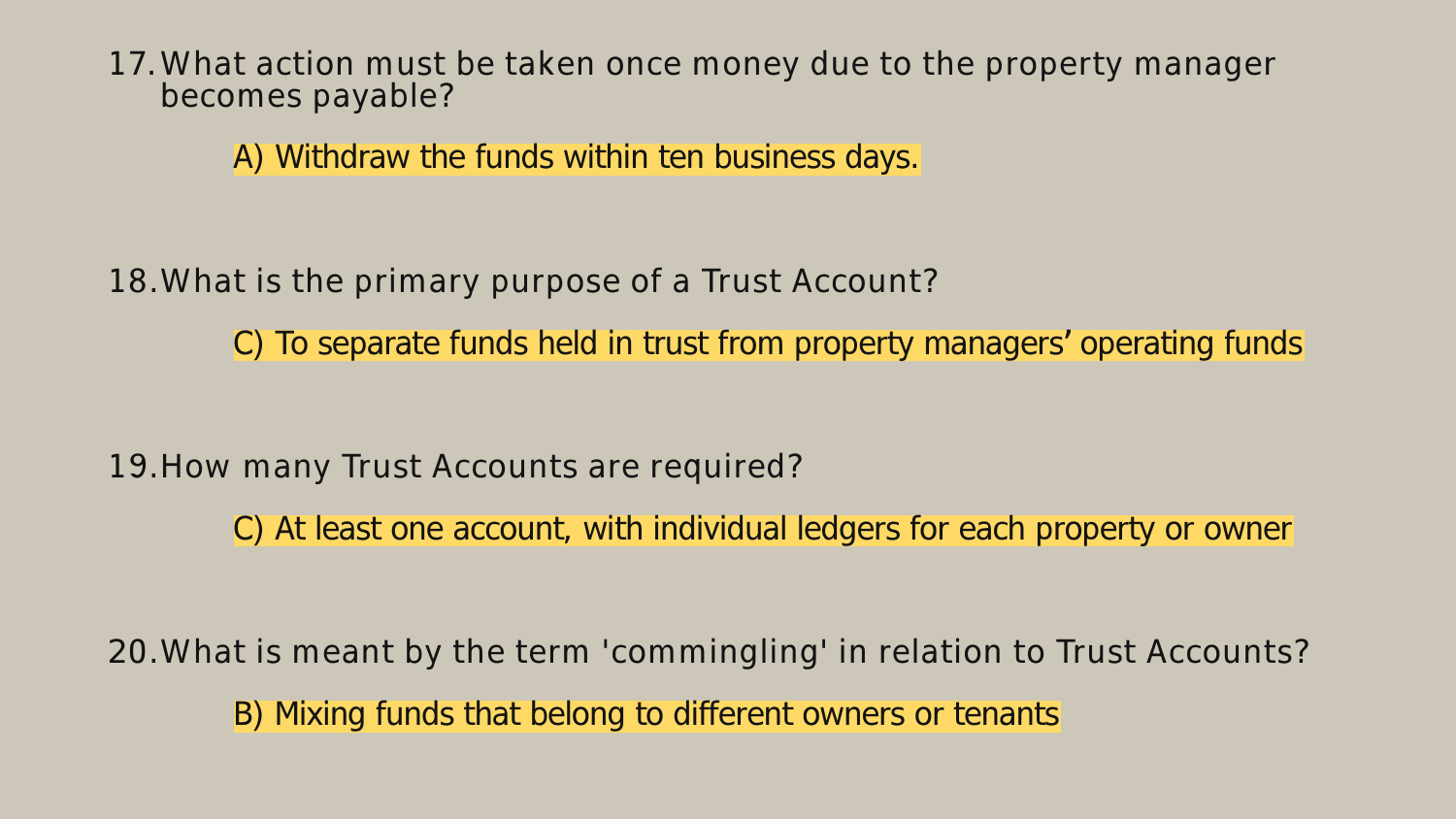

# What action must be taken once money due to the property manager becomes payable?

A) Withdraw the funds within ten business days.

What is the primary purpose of a Trust Account?

C) To separate funds held in trust from property managers’ operating funds

How many Trust Accounts are required?

C) At least one account, with individual ledgers for each property or owner

What is meant by the term 'commingling' in relation to Trust Accounts?

B) Mixing funds that belong to different owners or tenants